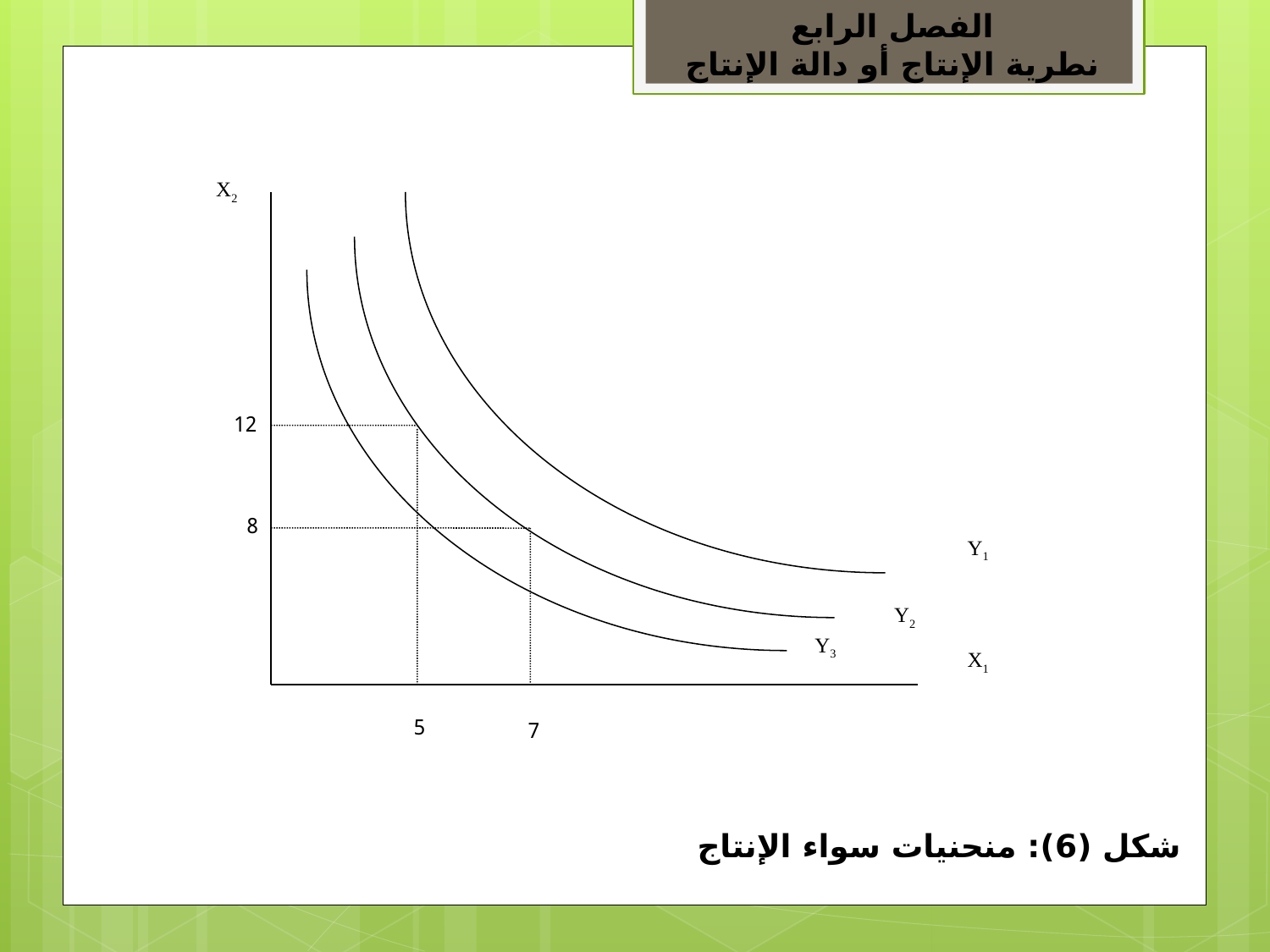

الفصل الرابع
نطرية الإنتاج أو دالة الإنتاج

X2

12
8
Y1
Y2
Y3
X1
5
7
شكل (6): منحنيات سواء الإنتاج